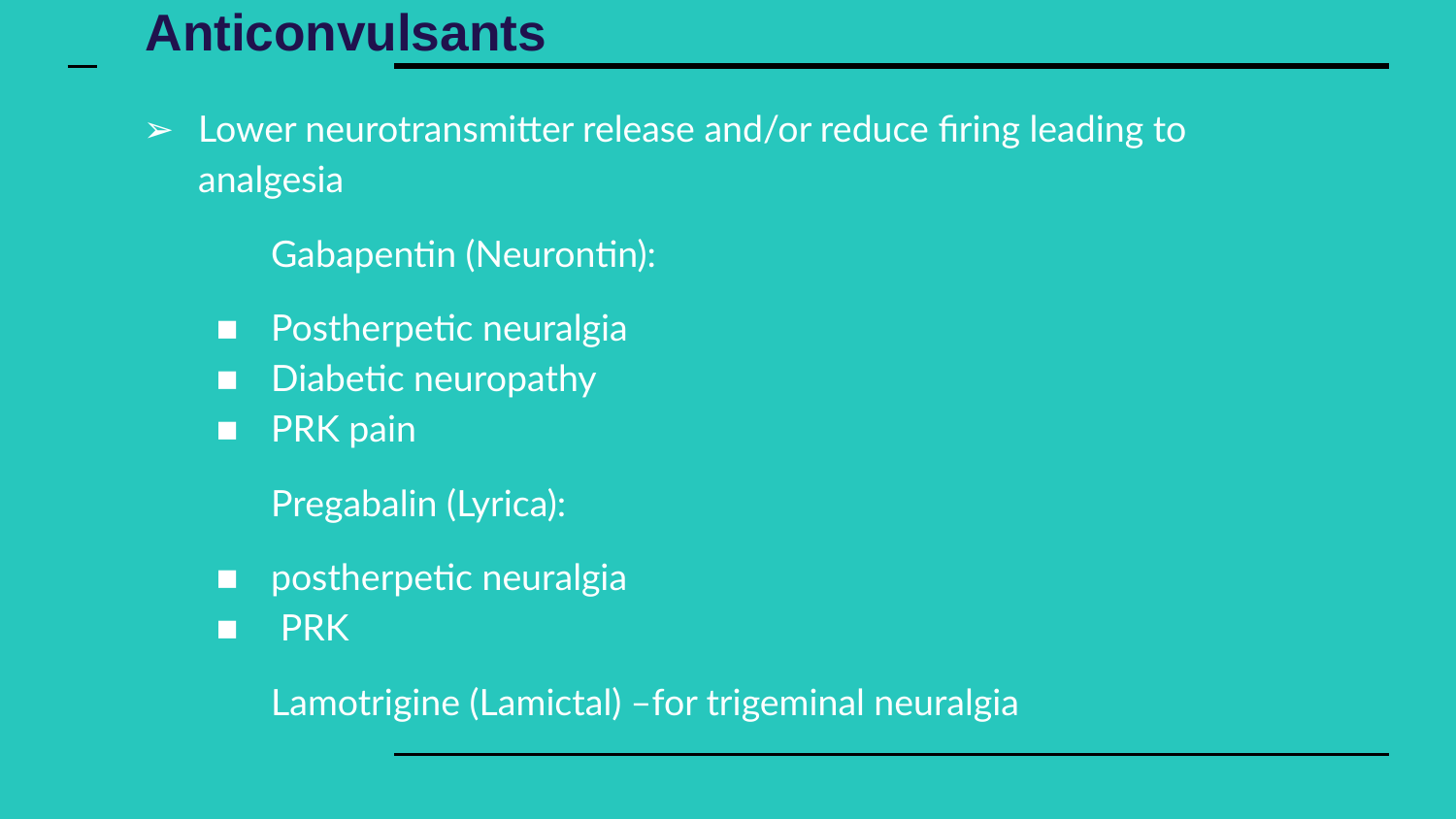

Lower neurotransmitter release and/or reduce firing leading to analgesia
Gabapentin (Neurontin):
Postherpetic neuralgia
Diabetic neuropathy
PRK pain
Pregabalin (Lyrica):
postherpetic neuralgia
 PRK
Lamotrigine (Lamictal) –for trigeminal neuralgia

# Anticonvulsants